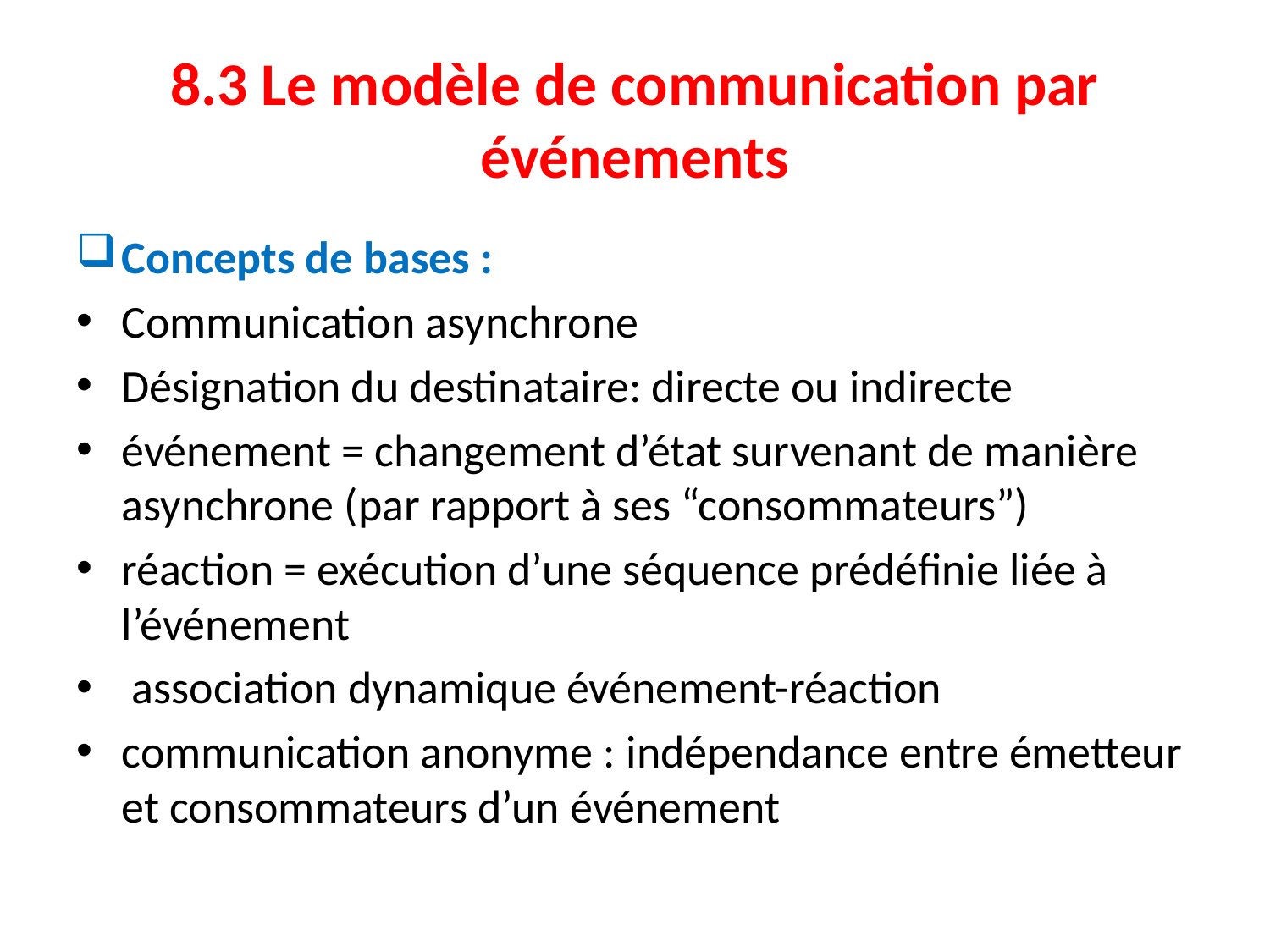

# 8.3 Le modèle de communication par événements
Concepts de bases :
Communication asynchrone
Désignation du destinataire: directe ou indirecte
événement = changement d’état survenant de manière asynchrone (par rapport à ses “consommateurs”)
réaction = exécution d’une séquence prédéfinie liée à l’événement
 association dynamique événement-réaction
communication anonyme : indépendance entre émetteur et consommateurs d’un événement